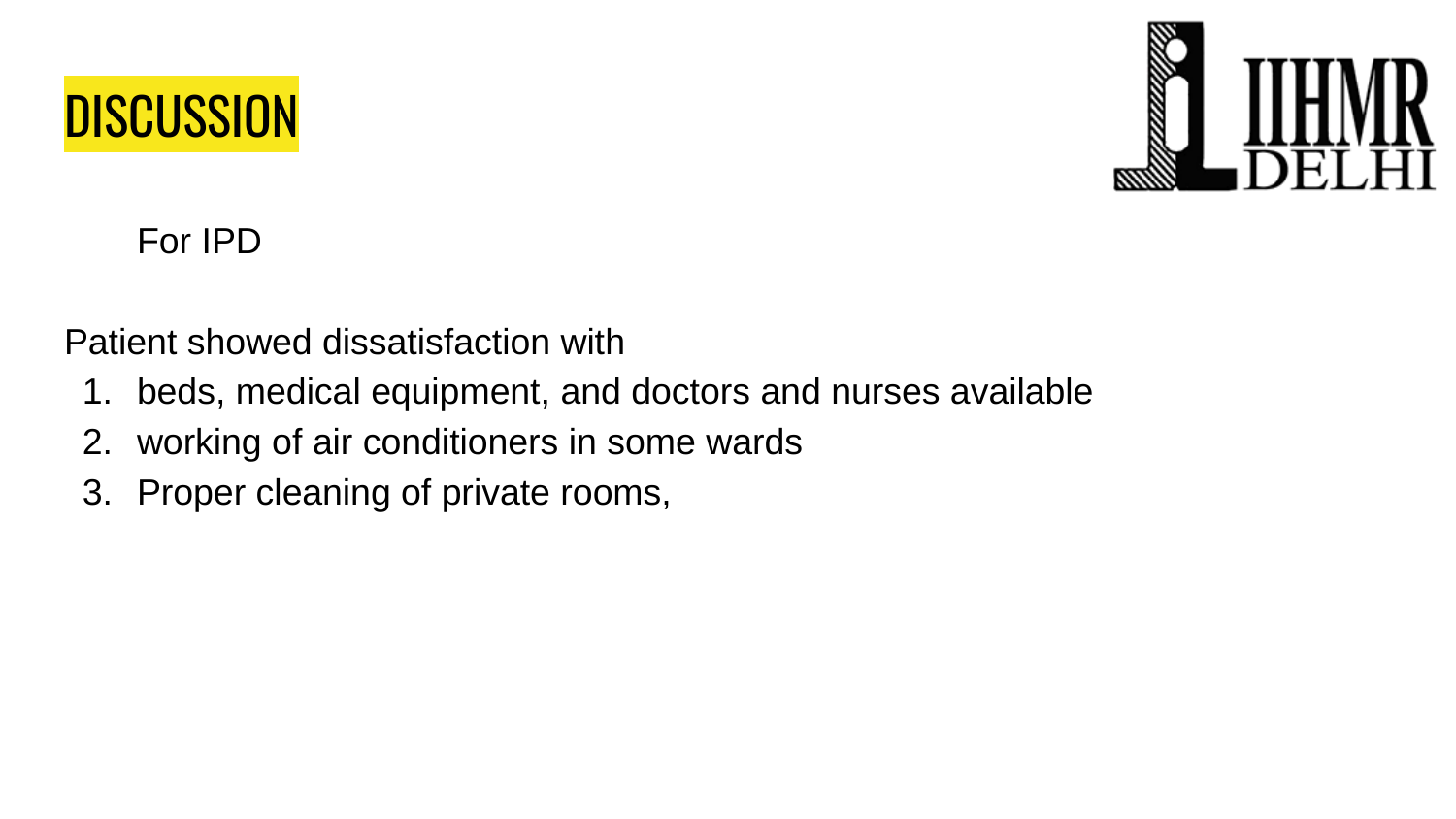

# DISCUSSION
For IPD

Patient showed dissatisfaction with
beds, medical equipment, and doctors and nurses available
working of air conditioners in some wards
Proper cleaning of private rooms,